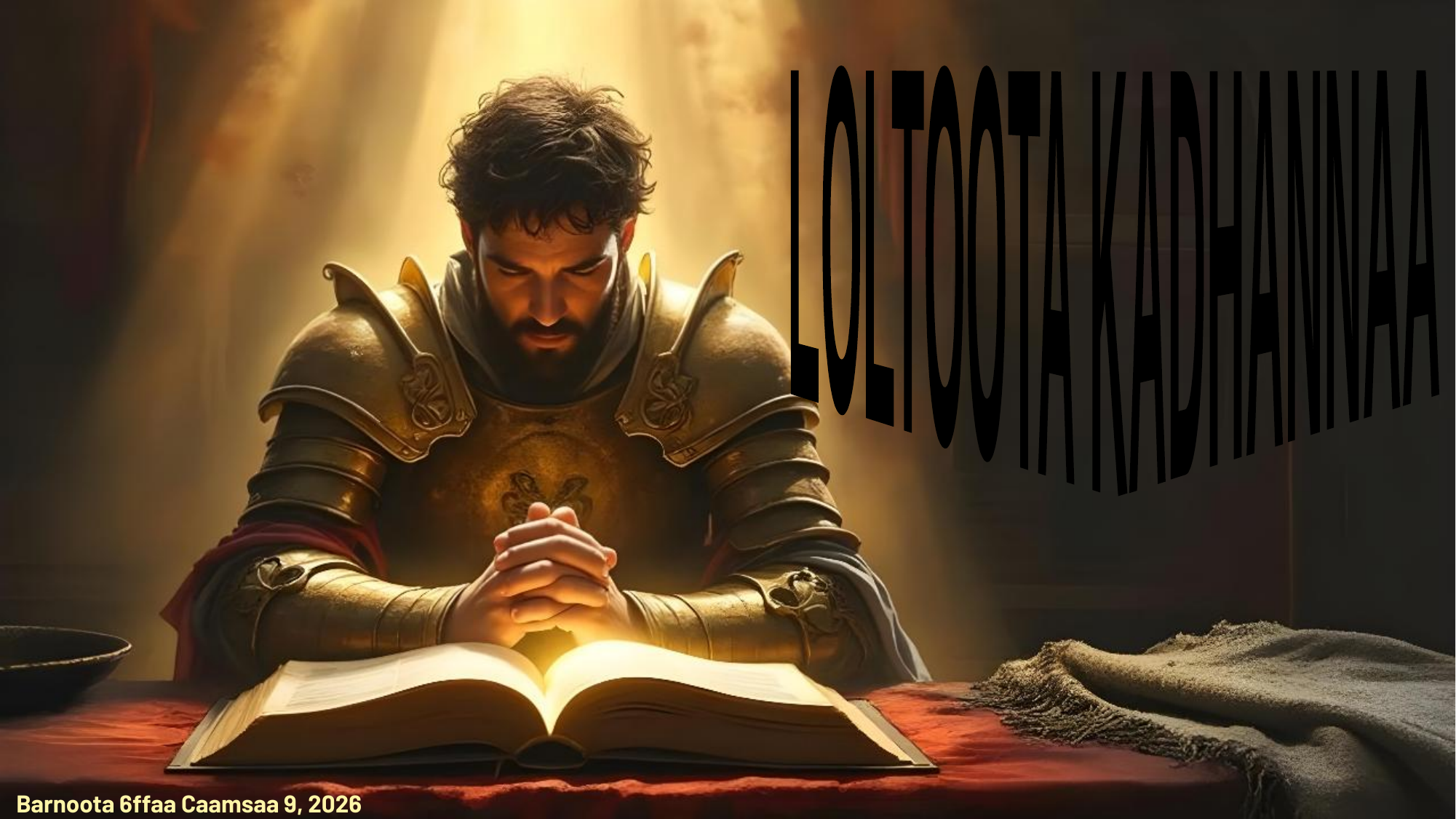

LOLTOOTA KADHANNAA
Barnoota 6ffaa Caamsaa 9, 2026